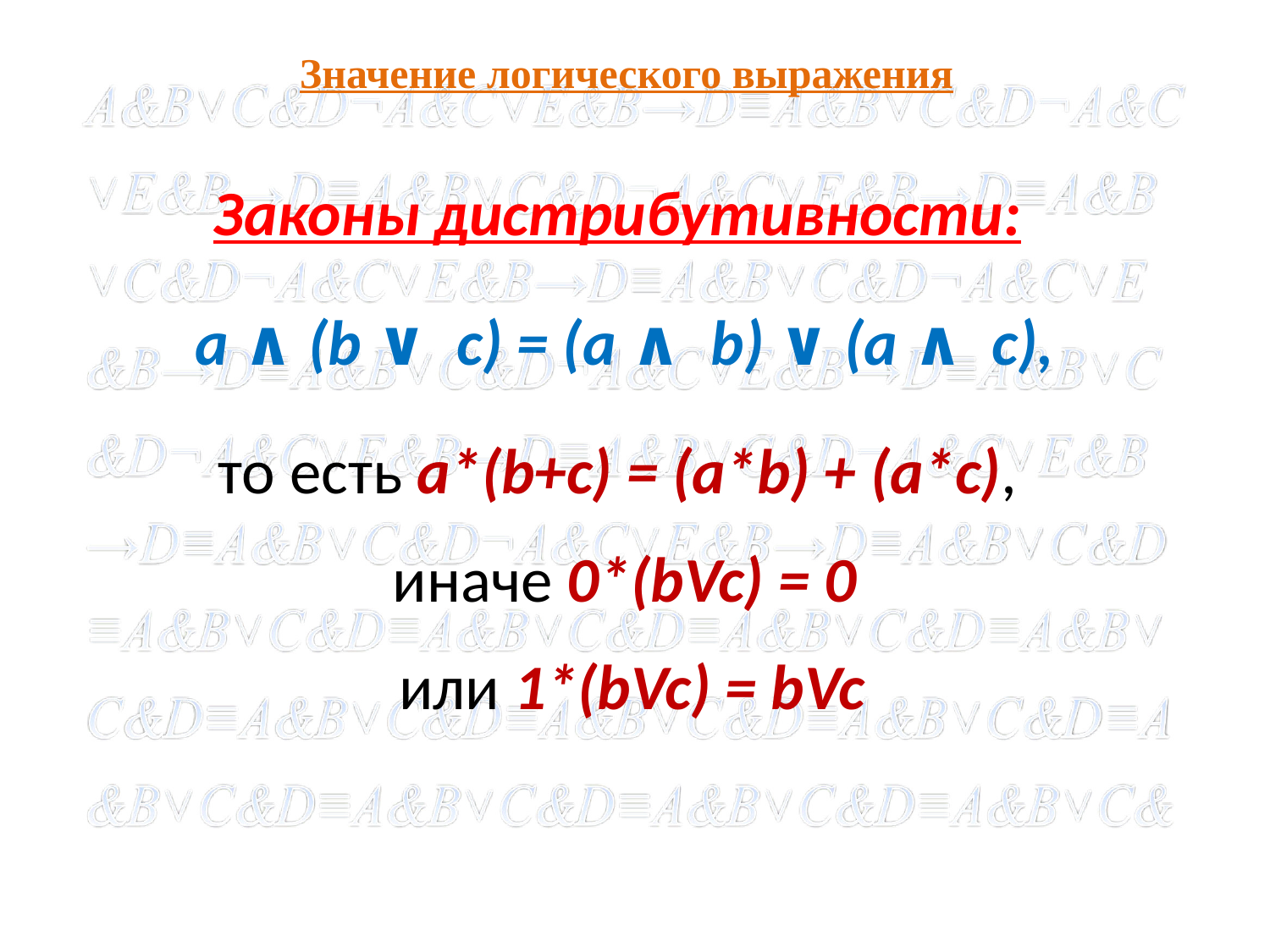

# Значение логического выражения
Законы дистрибутивности:
a ∧ (b ∨  c) = (a ∧  b) ∨ (a ∧  c),
то есть a*(b+c) = (a*b) + (a*c),
иначе 0*(bVc) = 0
или 1*(bVc) = bVc